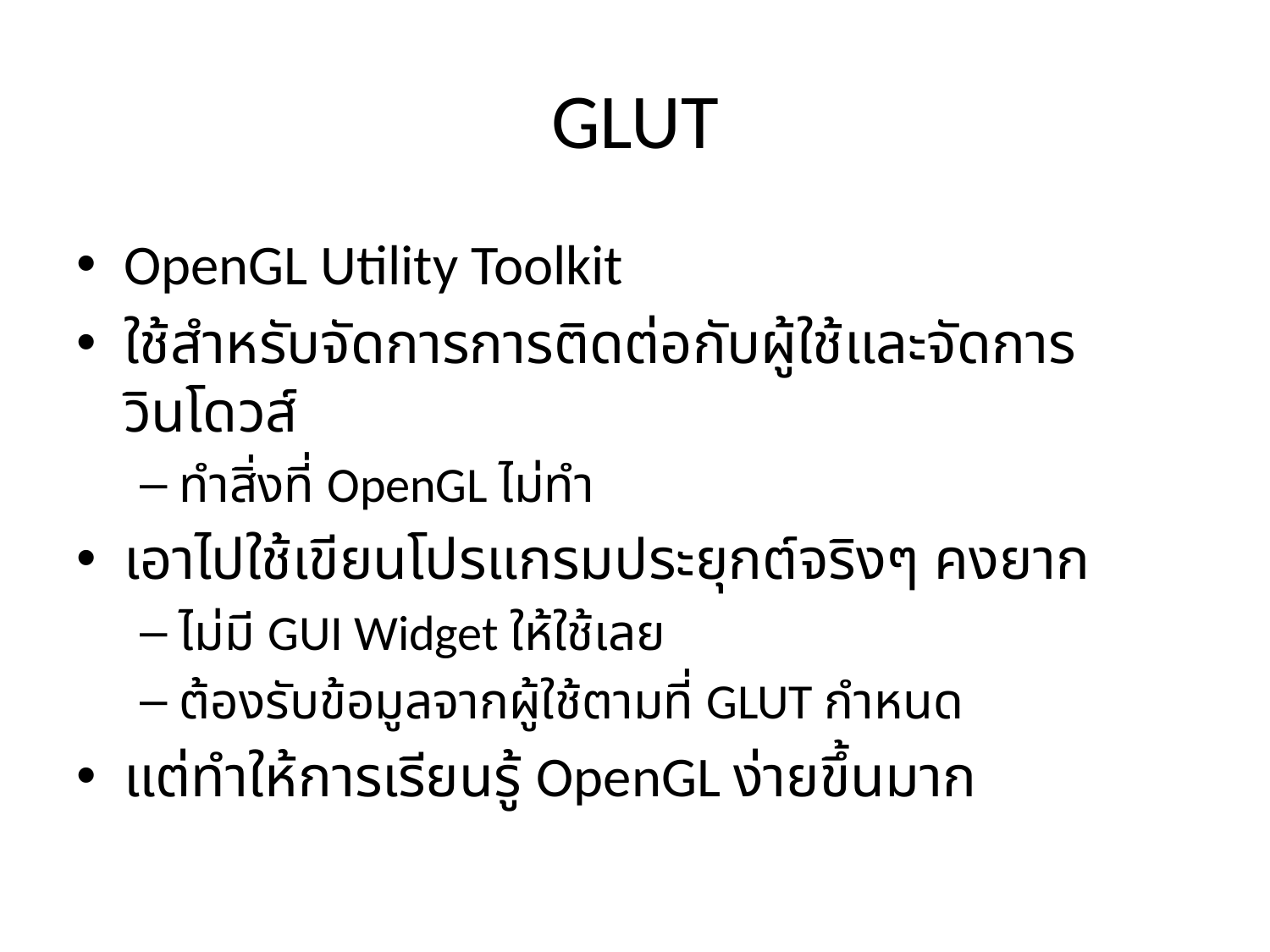

# GLUT
OpenGL Utility Toolkit
ใช้สำหรับจัดการการติดต่อกับผู้ใช้และจัดการวินโดวส์
ทำสิ่งที่ OpenGL ไม่ทำ
เอาไปใช้เขียนโปรแกรมประยุกต์จริงๆ คงยาก
ไม่มี GUI Widget ให้ใช้เลย
ต้องรับข้อมูลจากผู้ใช้ตามที่ GLUT กำหนด
แต่ทำให้การเรียนรู้ OpenGL ง่ายขึ้นมาก